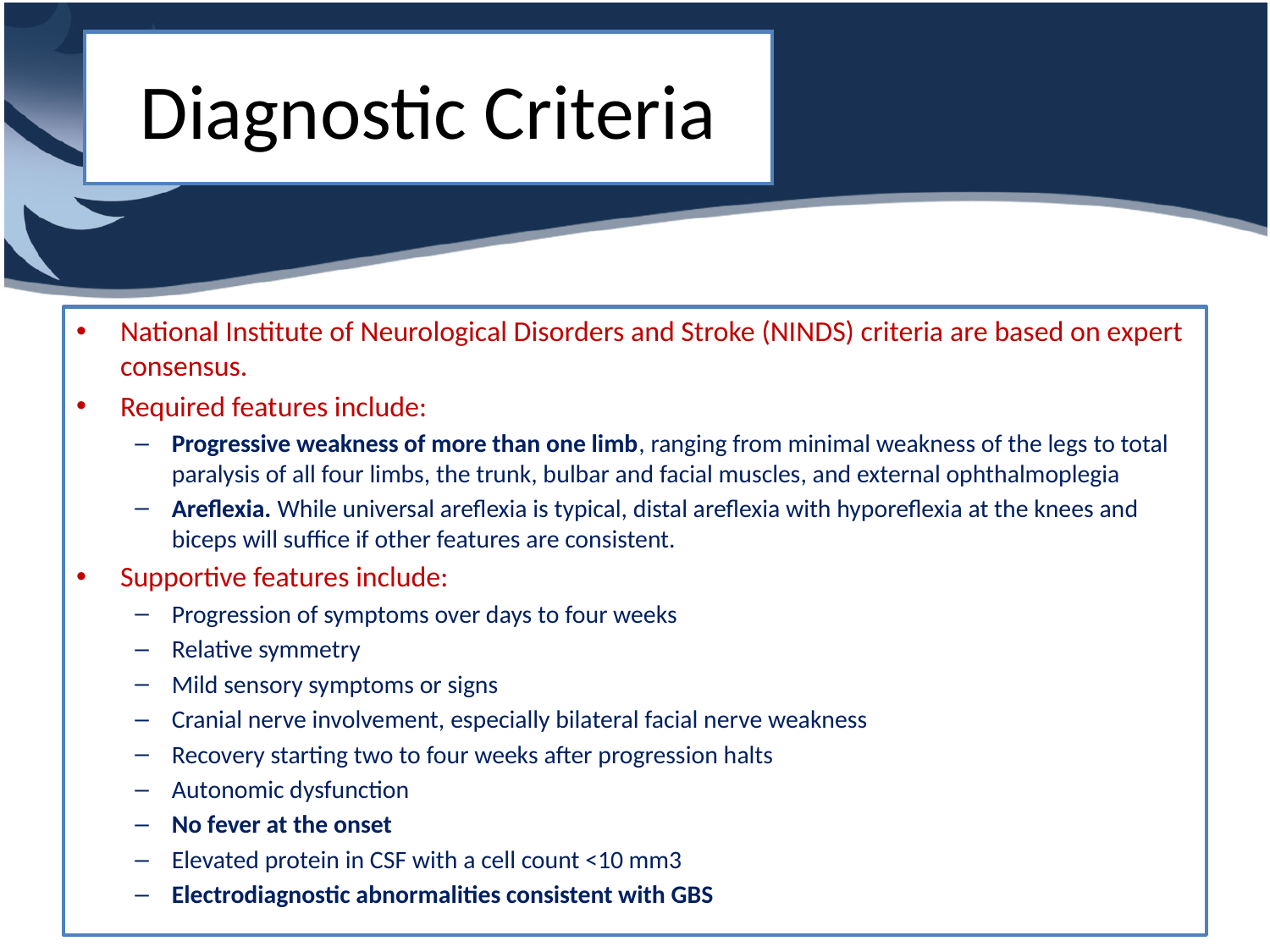

# Diagnostic Criteria
National Institute of Neurological Disorders and Stroke (NINDS) criteria are based on expert consensus.
Required features include:
Progressive weakness of more than one limb, ranging from minimal weakness of the legs to total paralysis of all four limbs, the trunk, bulbar and facial muscles, and external ophthalmoplegia
Areflexia. While universal areflexia is typical, distal areflexia with hyporeflexia at the knees and biceps will suffice if other features are consistent.
Supportive features include:
Progression of symptoms over days to four weeks
Relative symmetry
Mild sensory symptoms or signs
Cranial nerve involvement, especially bilateral facial nerve weakness
Recovery starting two to four weeks after progression halts
Autonomic dysfunction
No fever at the onset
Elevated protein in CSF with a cell count <10 mm3
Electrodiagnostic abnormalities consistent with GBS